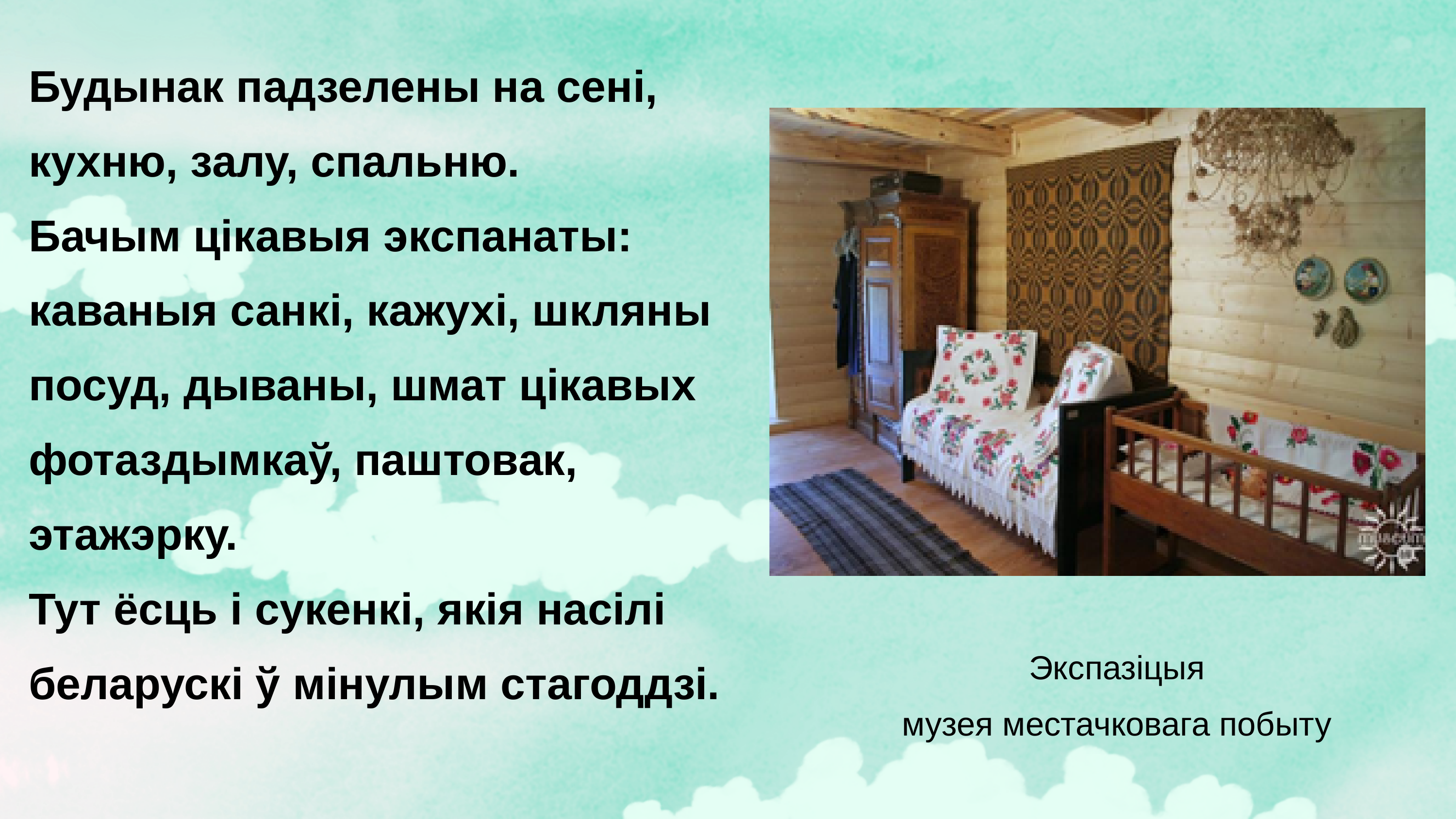

Будынак падзелены на сені, кухню, залу, спальню.
Бачым цікавыя экспанаты: каваныя санкі, кажухі, шкляны посуд, дываны, шмат цікавых фотаздымкаў, паштовак, этажэрку.
Тут ёсць і сукенкі, якія насілі беларускі ў мінулым стагоддзі.

  Экспазіцыя
музея местачковага побыту